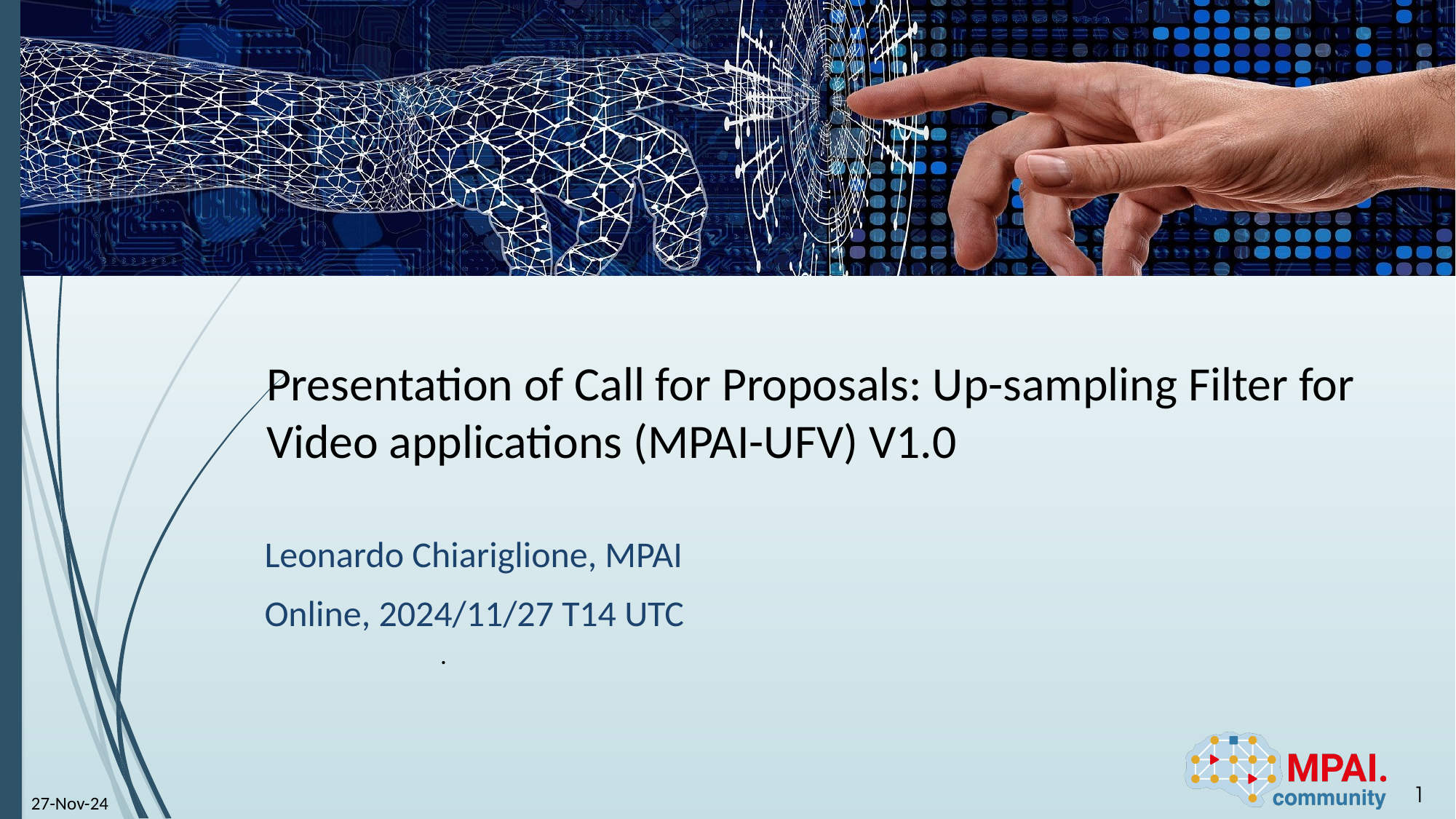

# Presentation of Call for Proposals: Up-sampling Filter for Video applications (MPAI-UFV) V1.0
Leonardo Chiariglione, MPAI
Online, 2024/11/27 T14 UTC

.
1
27-Nov-24